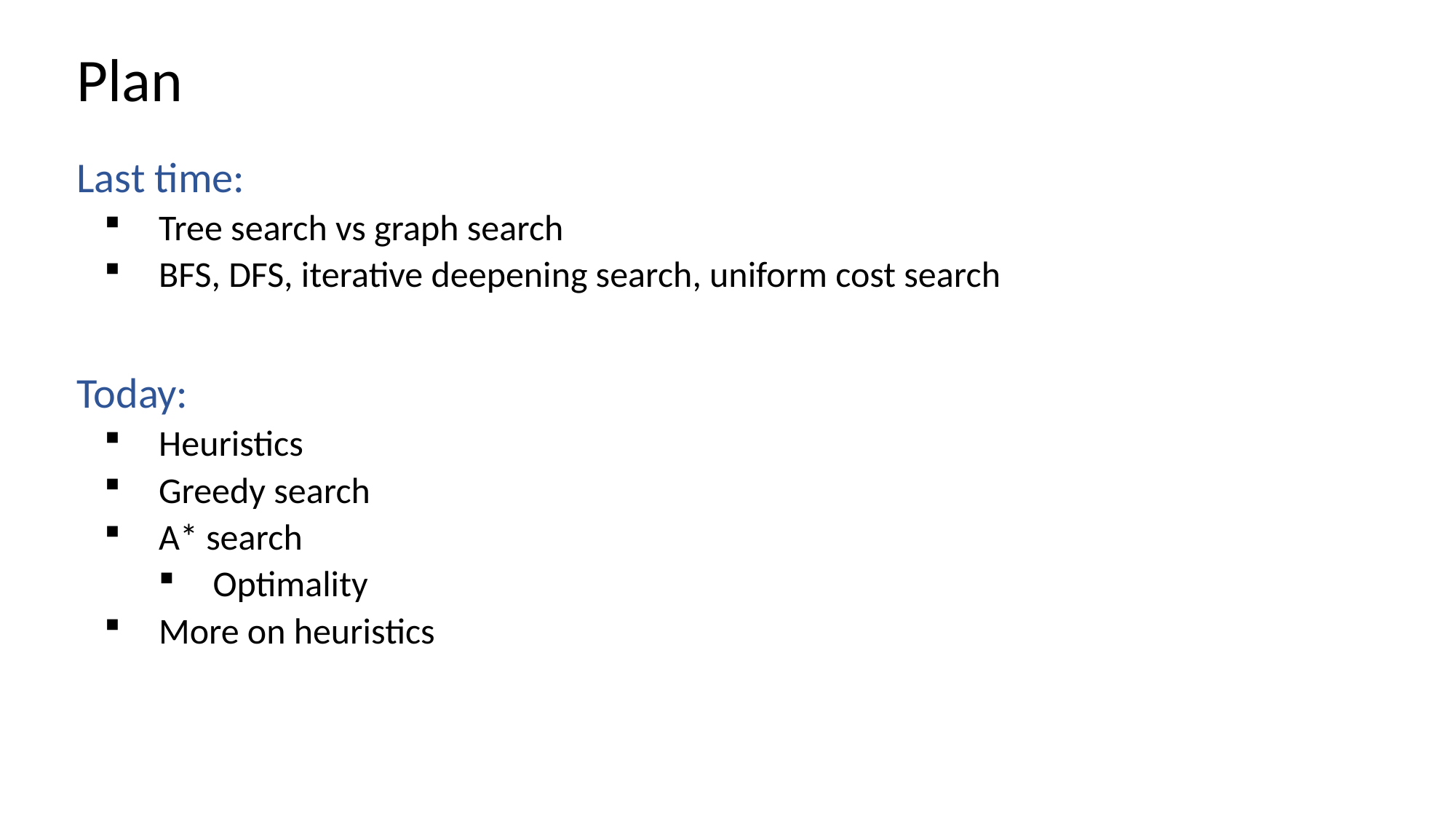

# Plan
Last time:
Tree search vs graph search
BFS, DFS, iterative deepening search, uniform cost search

Today:
Heuristics
Greedy search
A* search
Optimality
More on heuristics